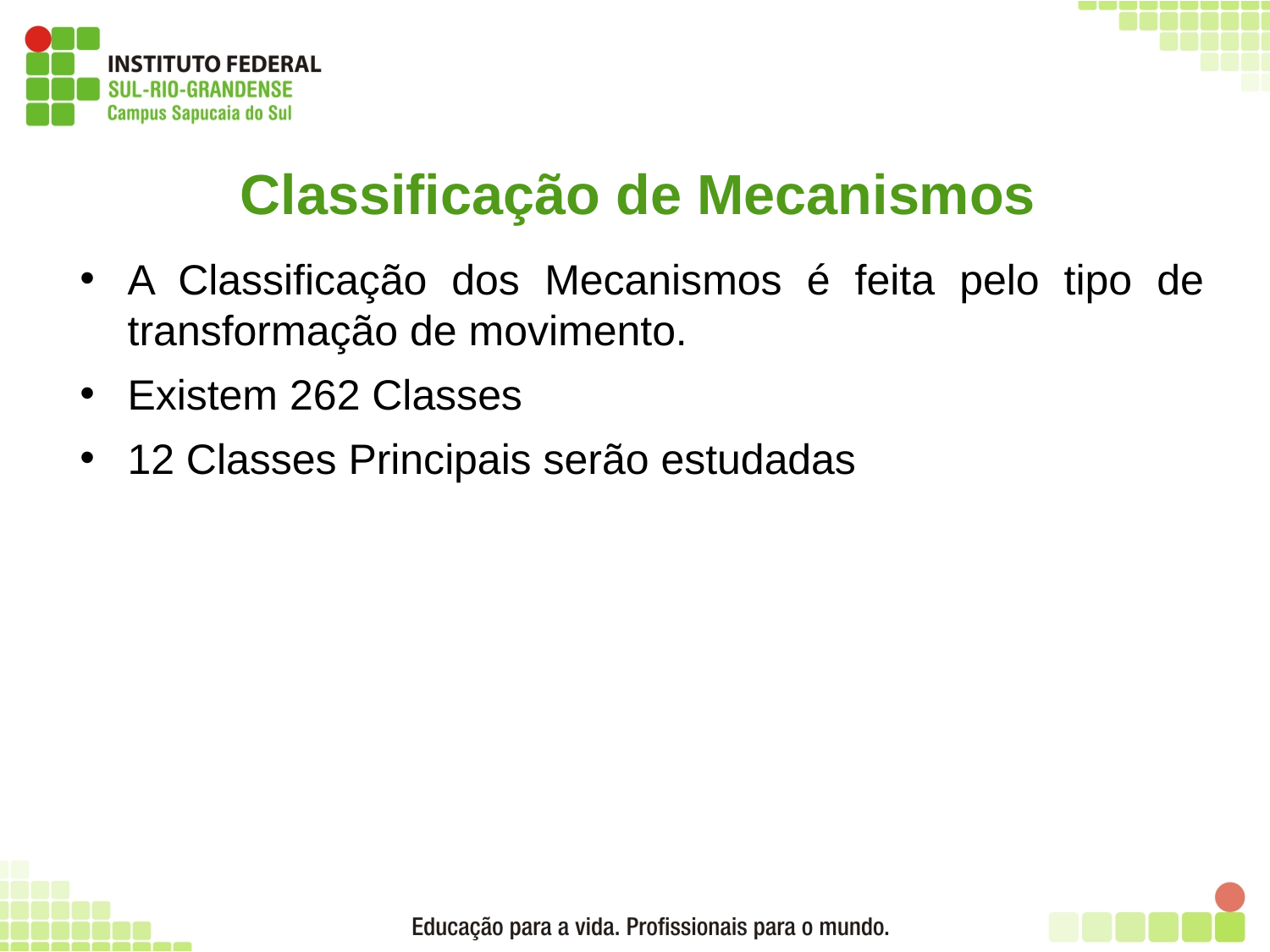

# Classificação de Mecanismos
A Classificação dos Mecanismos é feita pelo tipo de transformação de movimento.
Existem 262 Classes
12 Classes Principais serão estudadas